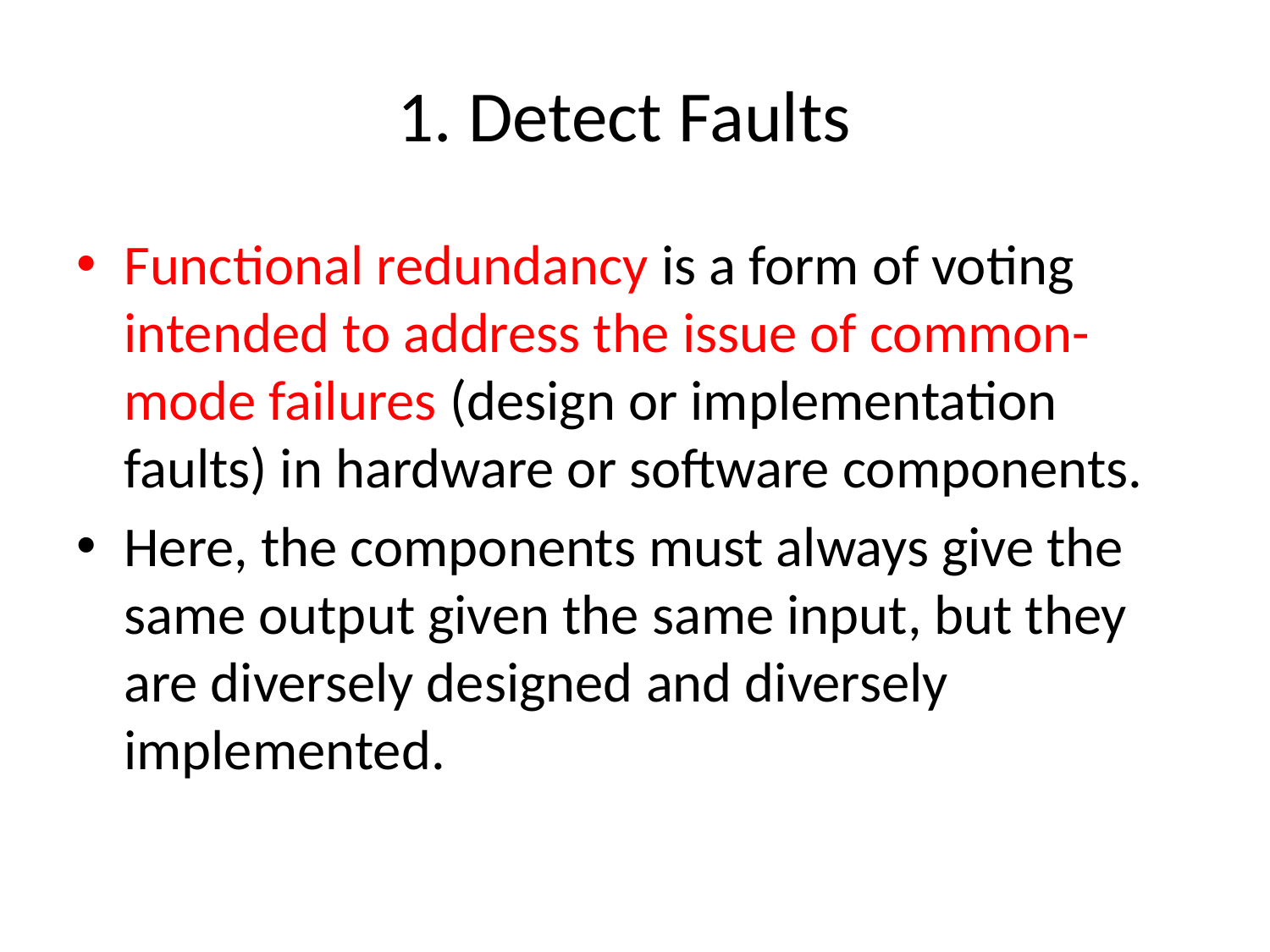

# 1. Detect Faults
Functional redundancy is a form of voting intended to address the issue of common-mode failures (design or implementation faults) in hardware or software components.
Here, the components must always give the same output given the same input, but they are diversely designed and diversely implemented.